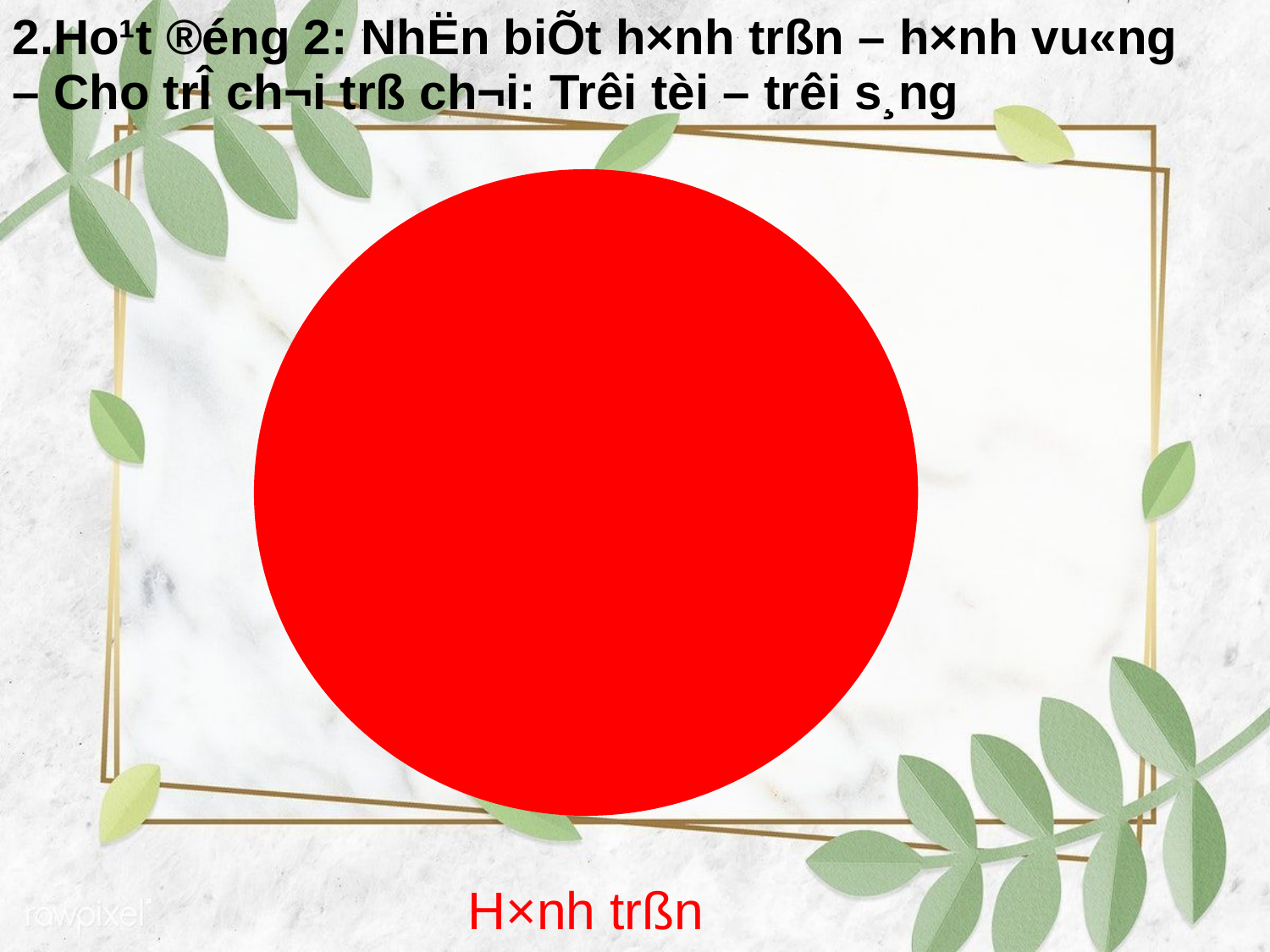

2.Ho¹t ®éng 2: NhËn biÕt h×nh trßn – h×nh vu«ng
– Cho trÎ ch¬i trß ch¬i: Trêi tèi – trêi s¸ng

H×nh trßn